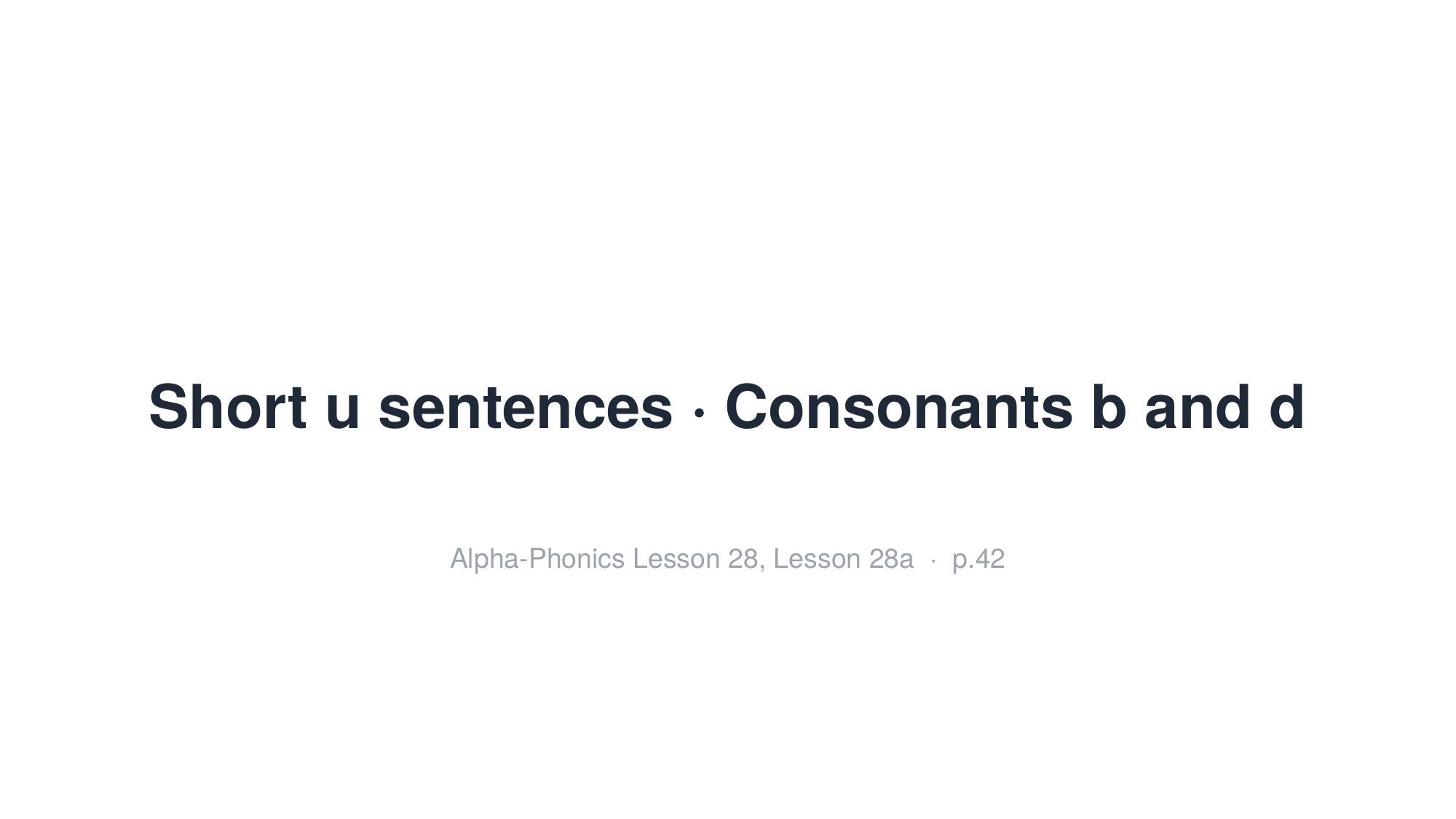

Short u sentences · Consonants b and d
Alpha-Phonics Lesson 28, Lesson 28a  ·  p.42